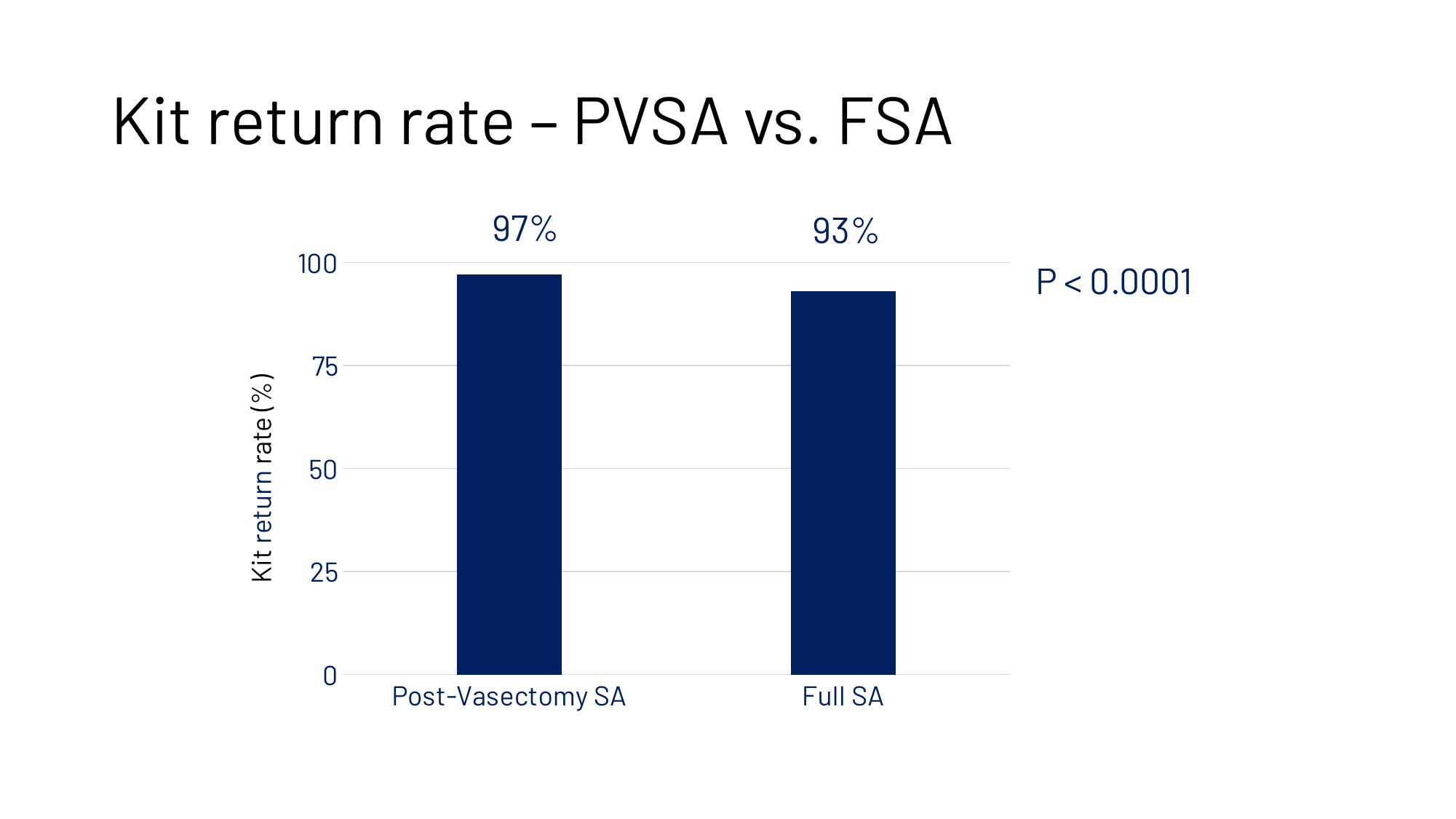

# Kit return rate – PVSA vs. FSA
97%
93%

### Chart

| Category |  |
|---|---|
| Post-Vasectomy SA | 97.0 |
| Full SA | 93.0 |
P < 0.0001
Kit return rate (%)